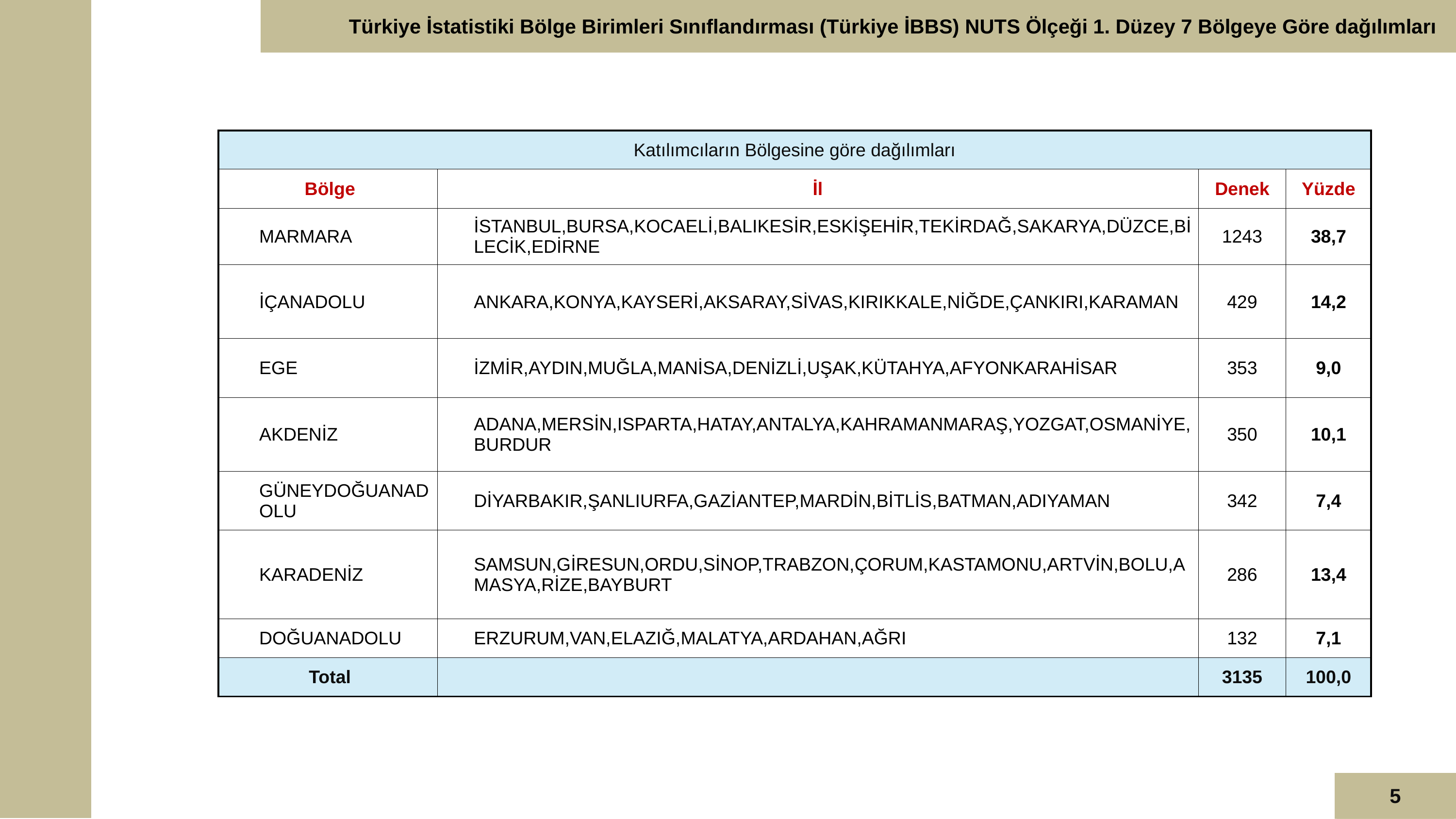

Türkiye İstatistiki Bölge Birimleri Sınıflandırması (Türkiye İBBS) NUTS Ölçeği 1. Düzey 7 Bölgeye Göre dağılımları
| Katılımcıların Bölgesine göre dağılımları |  |  |  |
| --- | --- | --- | --- |
| Bölge | İl | Denek | Yüzde |
| MARMARA | İSTANBUL,BURSA,KOCAELİ,BALIKESİR,ESKİŞEHİR,TEKİRDAĞ,SAKARYA,DÜZCE,BİLECİK,EDİRNE | 1243 | 38,7 |
| İÇANADOLU | ANKARA,KONYA,KAYSERİ,AKSARAY,SİVAS,KIRIKKALE,NİĞDE,ÇANKIRI,KARAMAN | 429 | 14,2 |
| EGE | İZMİR,AYDIN,MUĞLA,MANİSA,DENİZLİ,UŞAK,KÜTAHYA,AFYONKARAHİSAR | 353 | 9,0 |
| AKDENİZ | ADANA,MERSİN,ISPARTA,HATAY,ANTALYA,KAHRAMANMARAŞ,YOZGAT,OSMANİYE,BURDUR | 350 | 10,1 |
| GÜNEYDOĞUANADOLU | DİYARBAKIR,ŞANLIURFA,GAZİANTEP,MARDİN,BİTLİS,BATMAN,ADIYAMAN | 342 | 7,4 |
| KARADENİZ | SAMSUN,GİRESUN,ORDU,SİNOP,TRABZON,ÇORUM,KASTAMONU,ARTVİN,BOLU,AMASYA,RİZE,BAYBURT | 286 | 13,4 |
| DOĞUANADOLU | ERZURUM,VAN,ELAZIĞ,MALATYA,ARDAHAN,AĞRI | 132 | 7,1 |
| Total |  | 3135 | 100,0 |

5